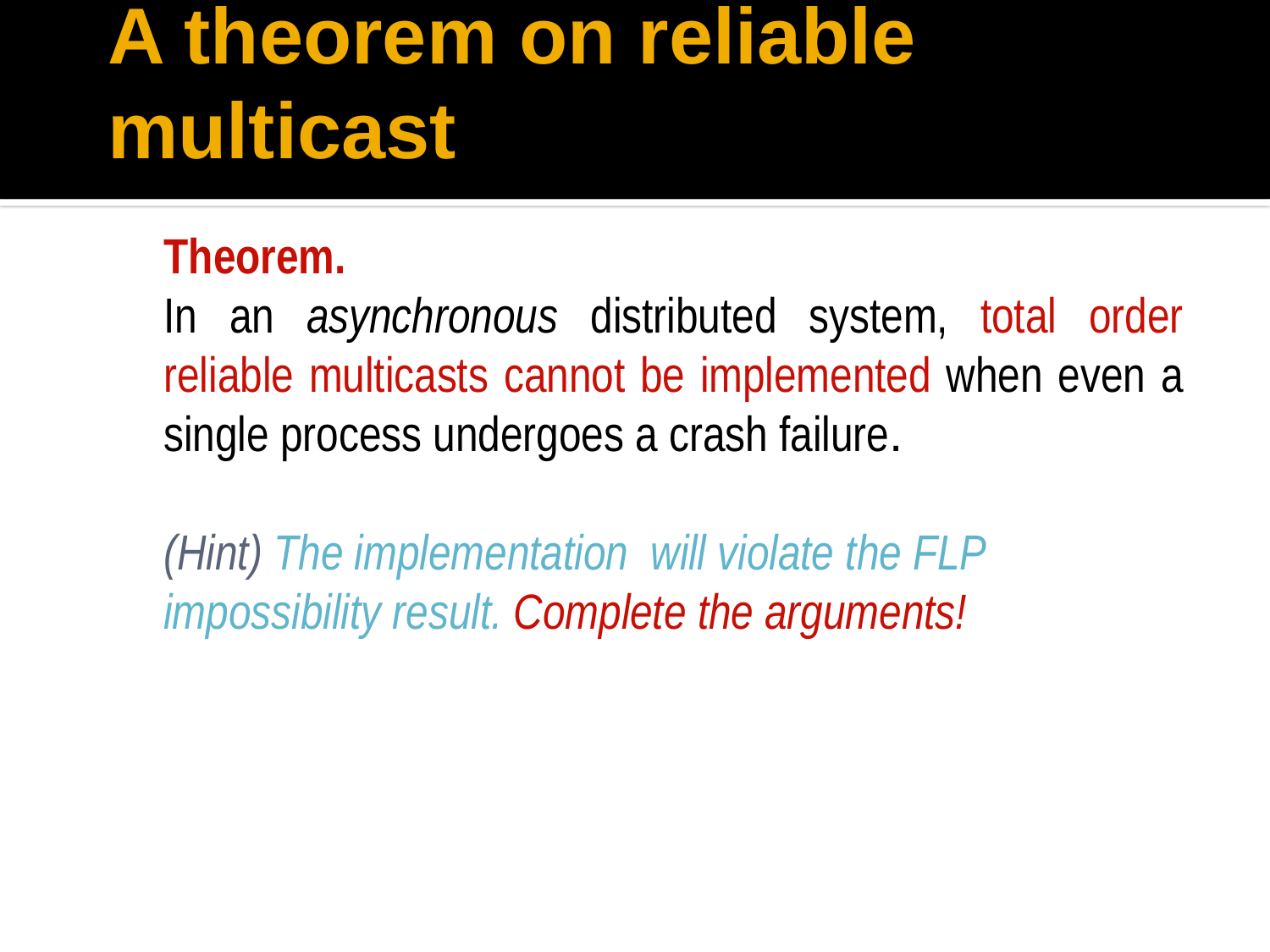

# A theorem on reliable multicast
	Theorem.
	In an asynchronous distributed system, total order reliable multicasts cannot be implemented when even a single process undergoes a crash failure.

	(Hint) The implementation  will violate the FLP impossibility result. Complete the arguments!